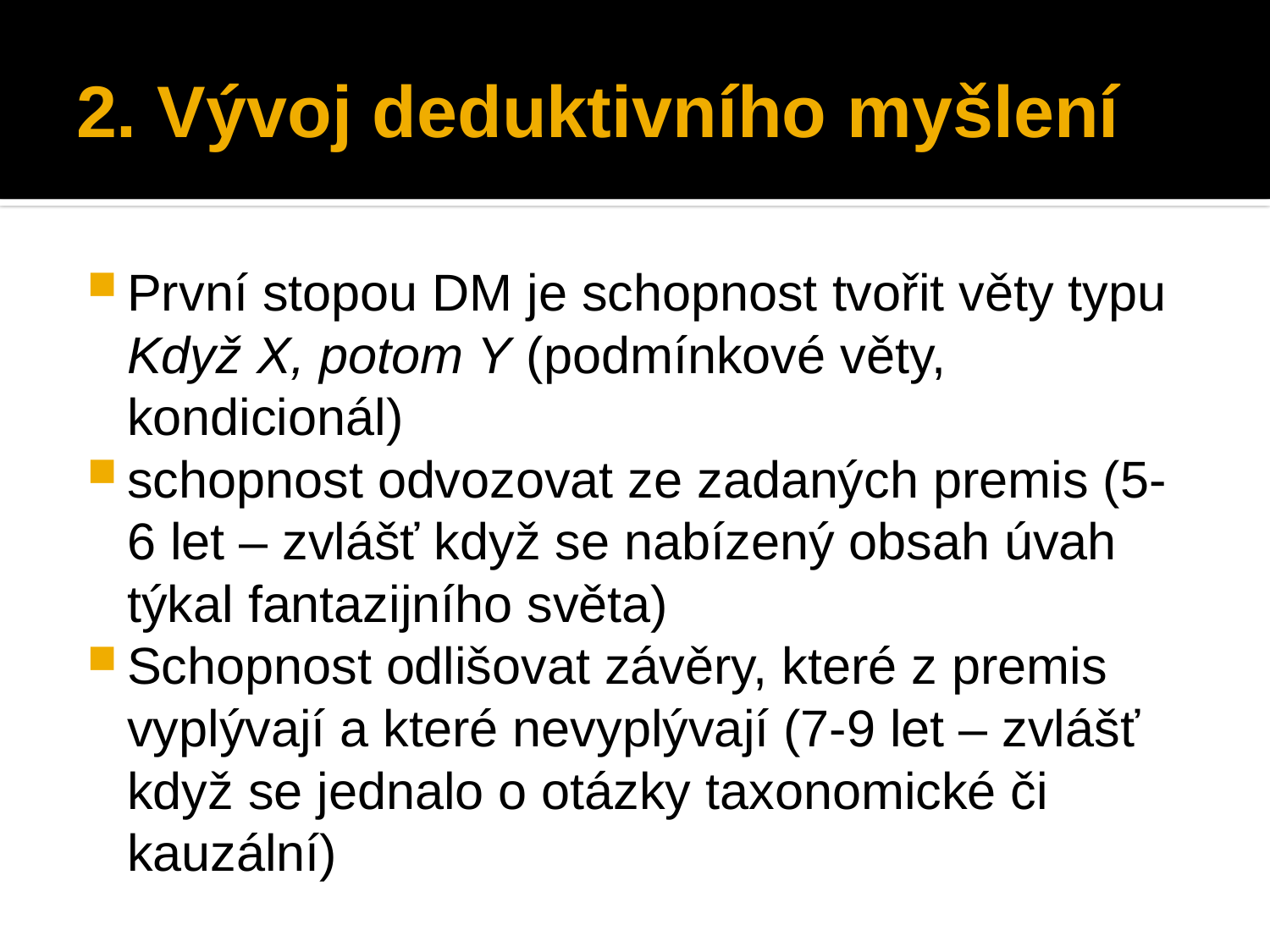

# 2. Vývoj deduktivního myšlení
První stopou DM je schopnost tvořit věty typu Když X, potom Y (podmínkové věty, kondicionál)
schopnost odvozovat ze zadaných premis (5-6 let – zvlášť když se nabízený obsah úvah týkal fantazijního světa)
Schopnost odlišovat závěry, které z premis vyplývají a které nevyplývají (7-9 let – zvlášť když se jednalo o otázky taxonomické či kauzální)